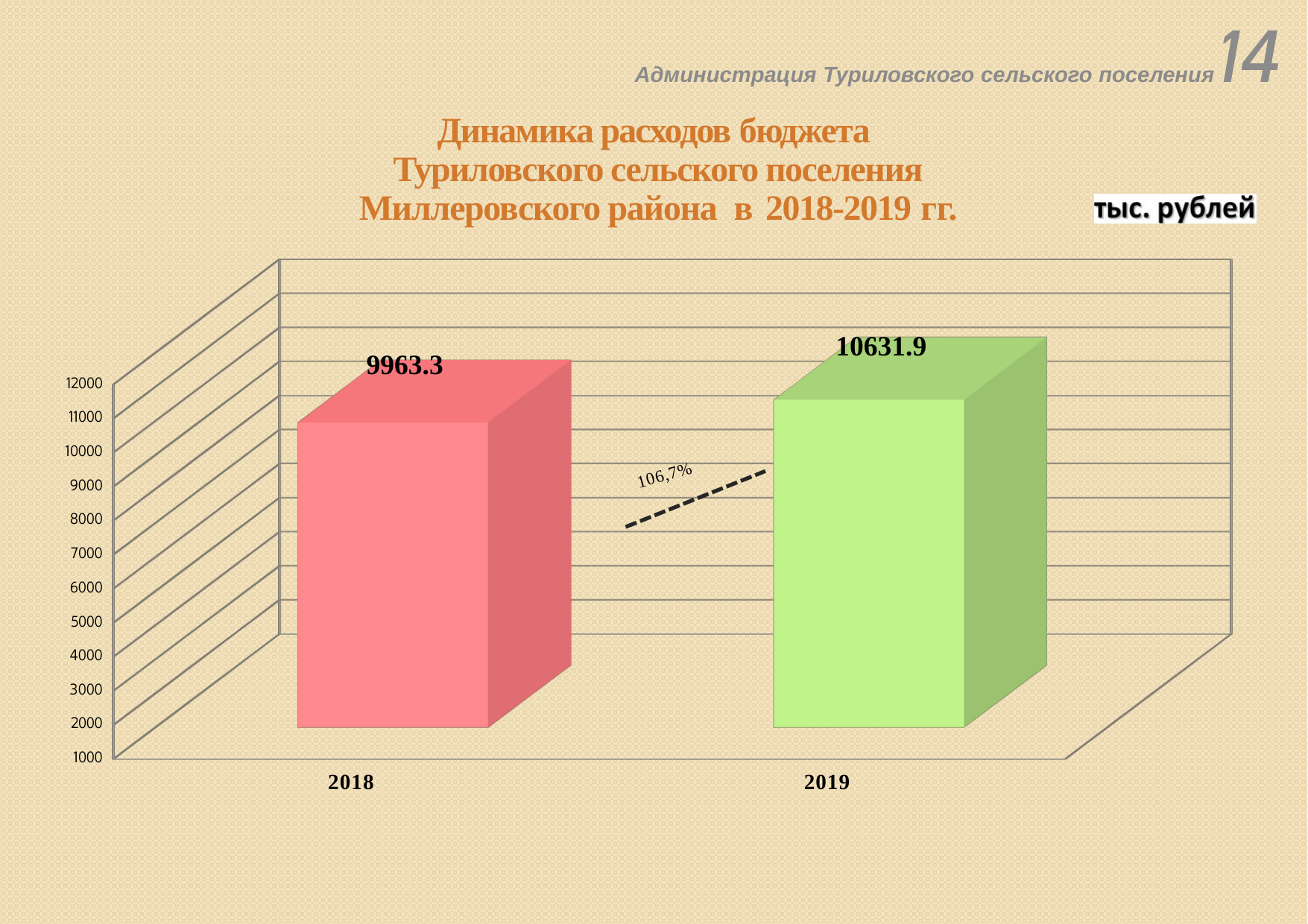

Администрация Туриловского сельского поселения14
Динамика расходов бюджета
 Туриловского сельского поселения
 Миллеровского района  в 2018-2019 гг.

[unsupported chart]